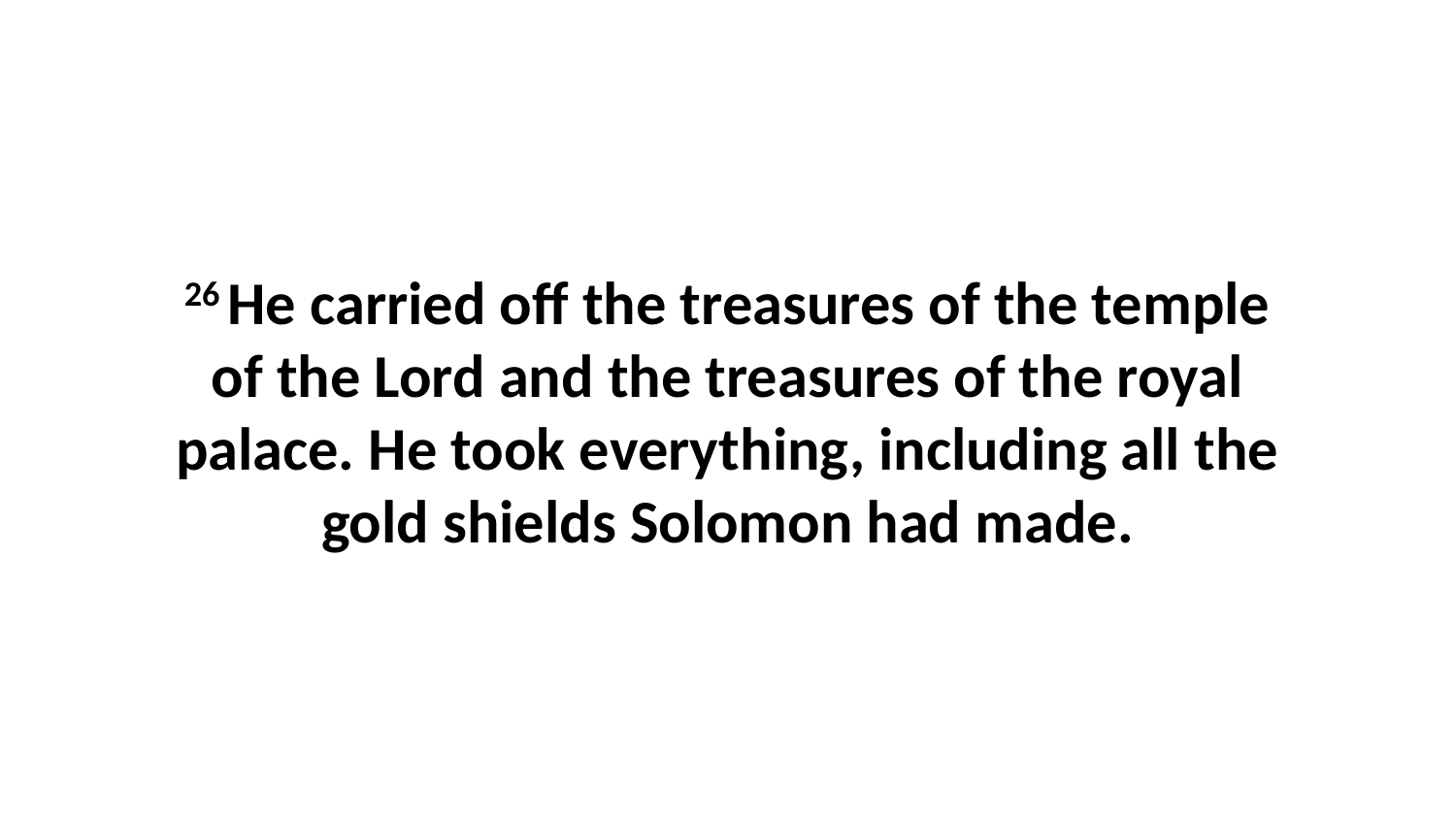

26 He carried off the treasures of the temple of the Lord and the treasures of the royal palace. He took everything, including all the gold shields Solomon had made.